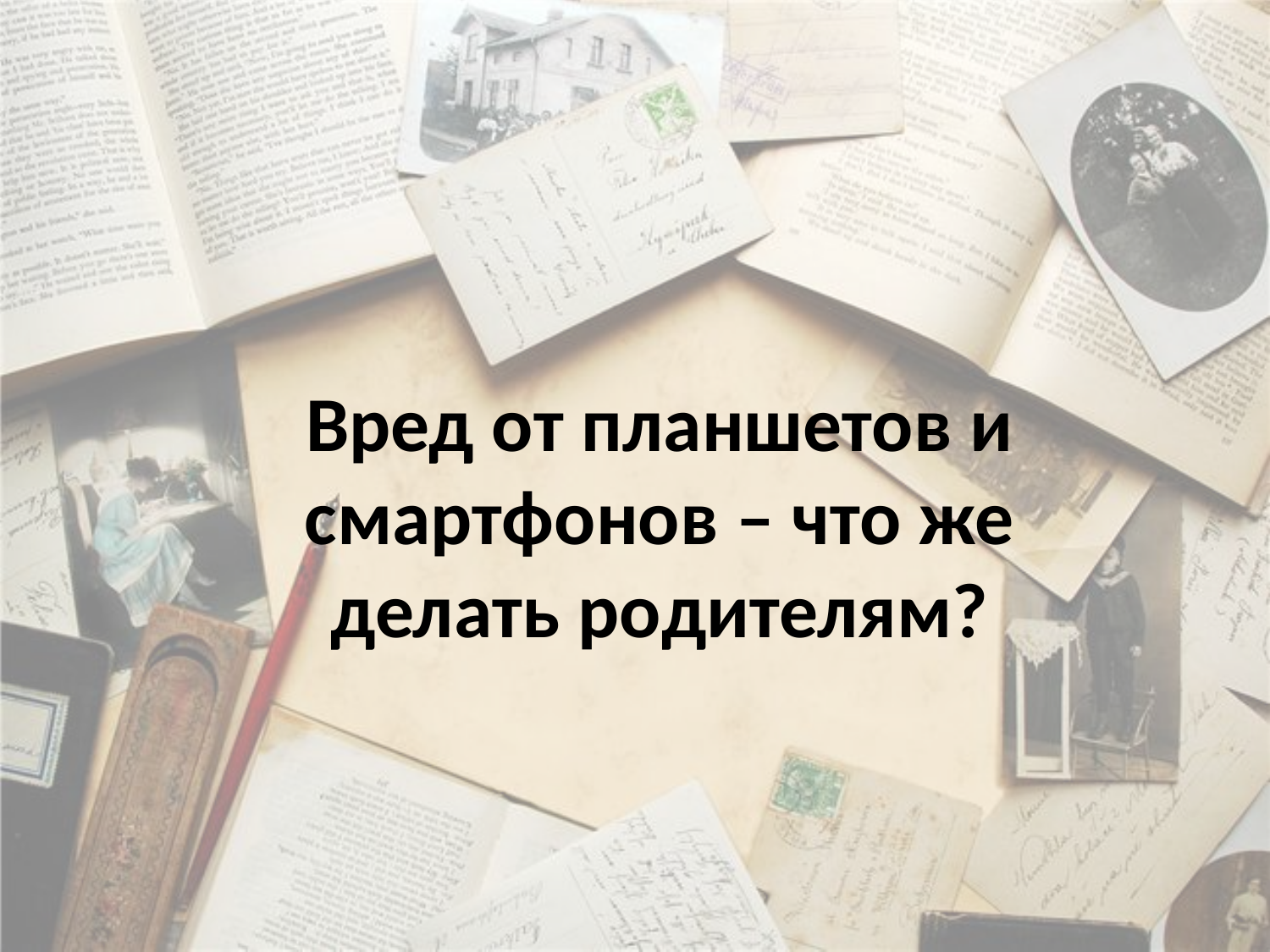

# Вред от планшетов и смартфонов – что же делать родителям?